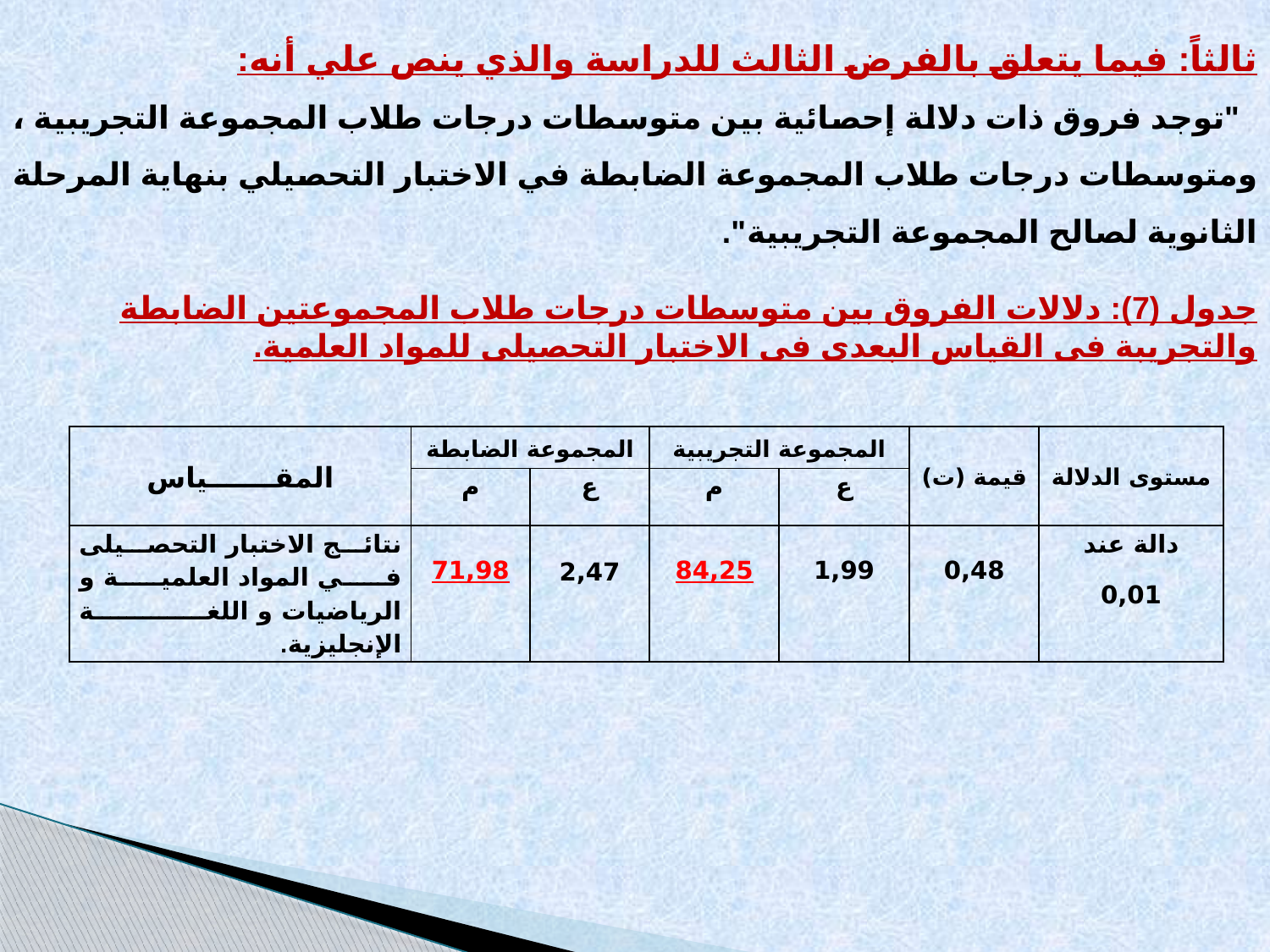

ثالثاً: فيما يتعلق بالفرض الثالث للدراسة والذي ينص علي أنه:
  "توجد فروق ذات دلالة إحصائية بين متوسطات درجات طلاب المجموعة التجريبية ، ومتوسطات درجات طلاب المجموعة الضابطة في الاختبار التحصيلي بنهاية المرحلة الثانوية لصالح المجموعة التجريبية".

جدول (7): دلالات الفروق بين متوسطات درجات طلاب المجموعتين الضابطة والتجريبة فى القياس البعدى فى الاختبار التحصيلى للمواد العلمية.

| المقـــــــياس | المجموعة الضابطة |  | المجموعة التجريبية |  | قيمة (ت) | مستوى الدلالة |
| --- | --- | --- | --- | --- | --- | --- |
|  | م | ع | م | ع |  |  |
| نتائج الاختبار التحصيلى في المواد العلمية و الرياضيات و اللغة الإنجليزية. | 71,98 | 2,47 | 84,25 | 1,99 | 0,48 | دالة عند 0,01 |